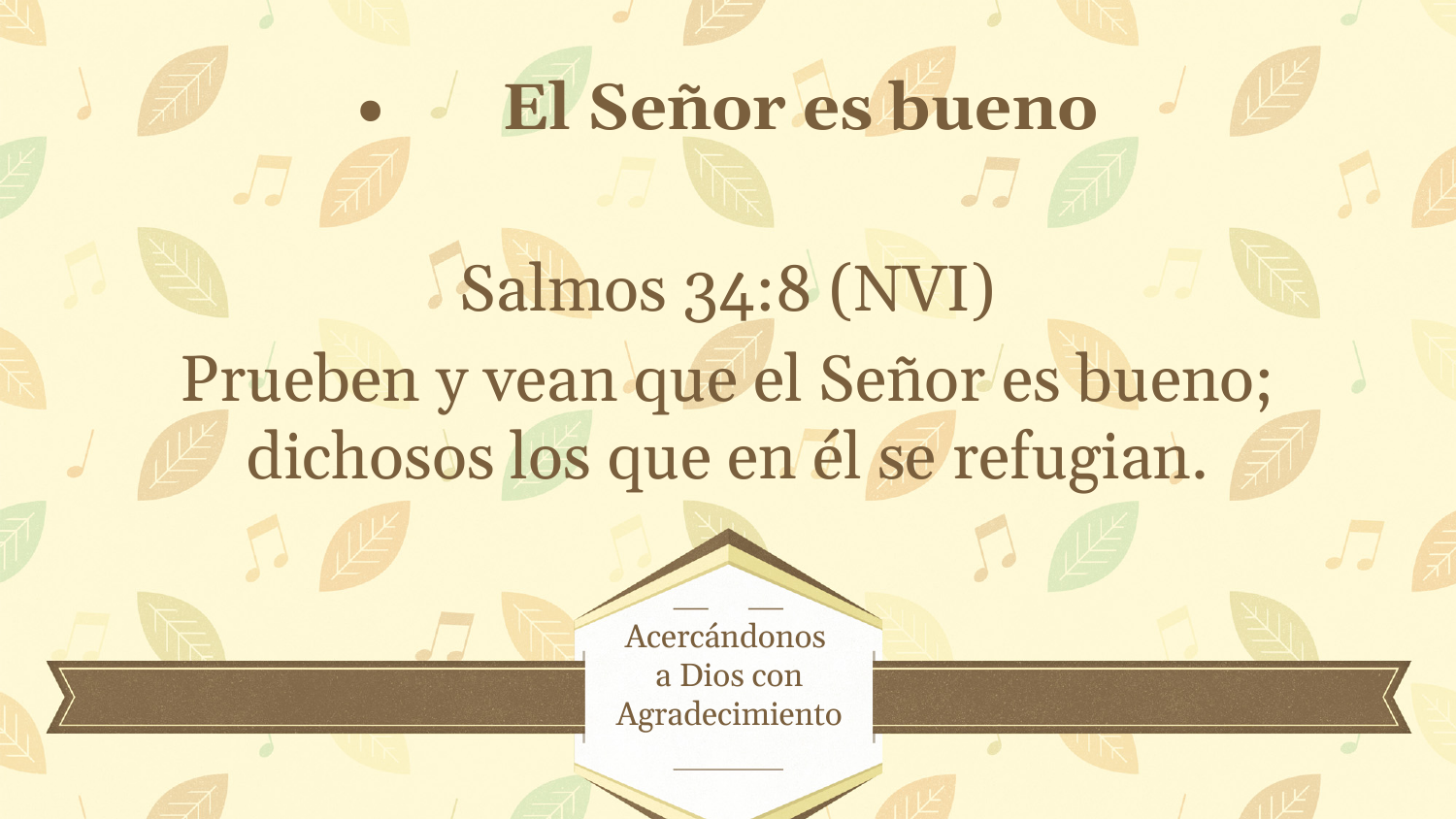

•	El Señor es bueno

Salmos 34:8 (NVI)
Prueben y vean que el Señor es bueno; dichosos los que en él se refugian.
# Acercándonos a Dios con Agradecimiento